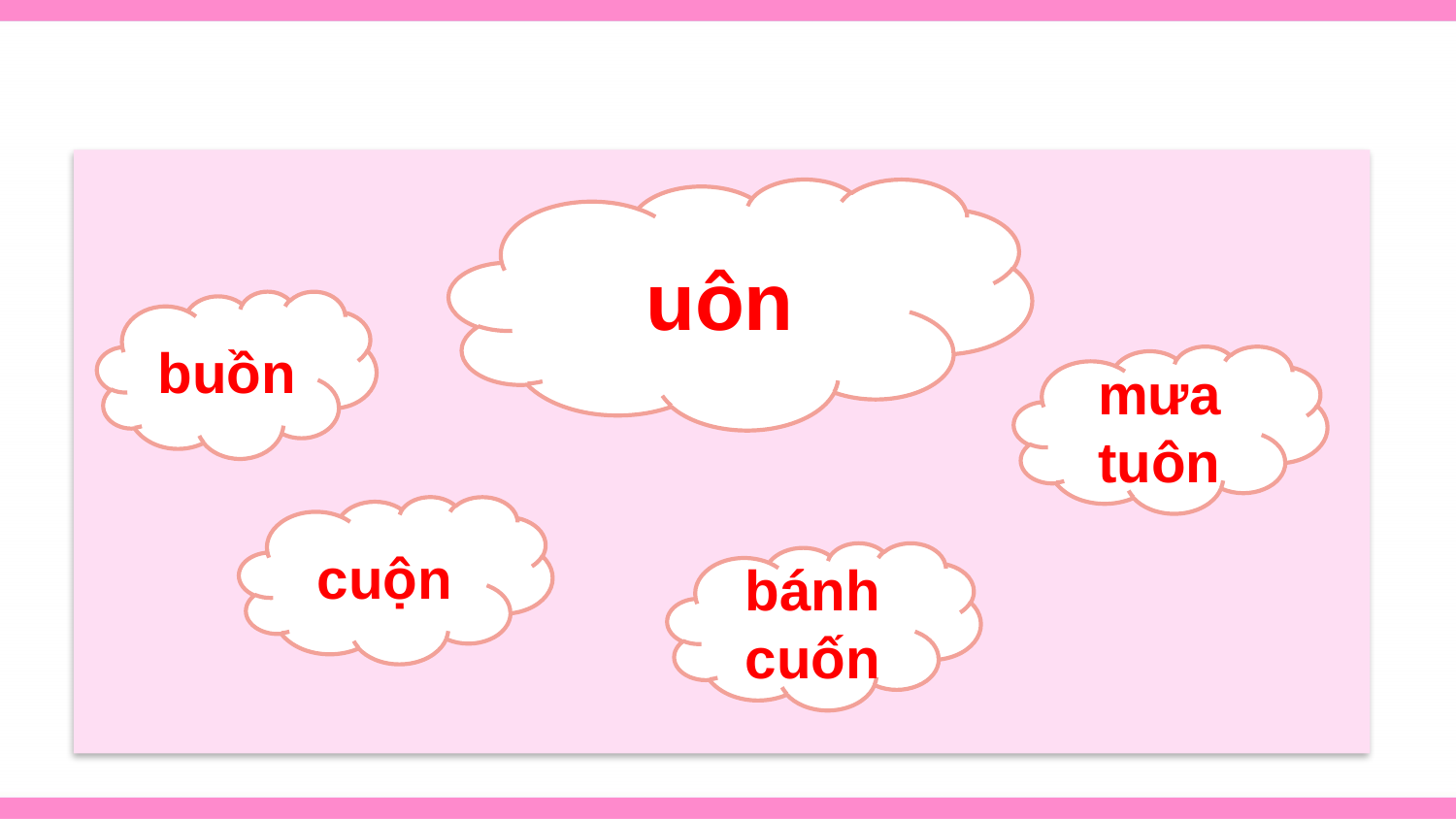

1

uôn
buồn
mưa tuôn
cuộn
bánh cuốn